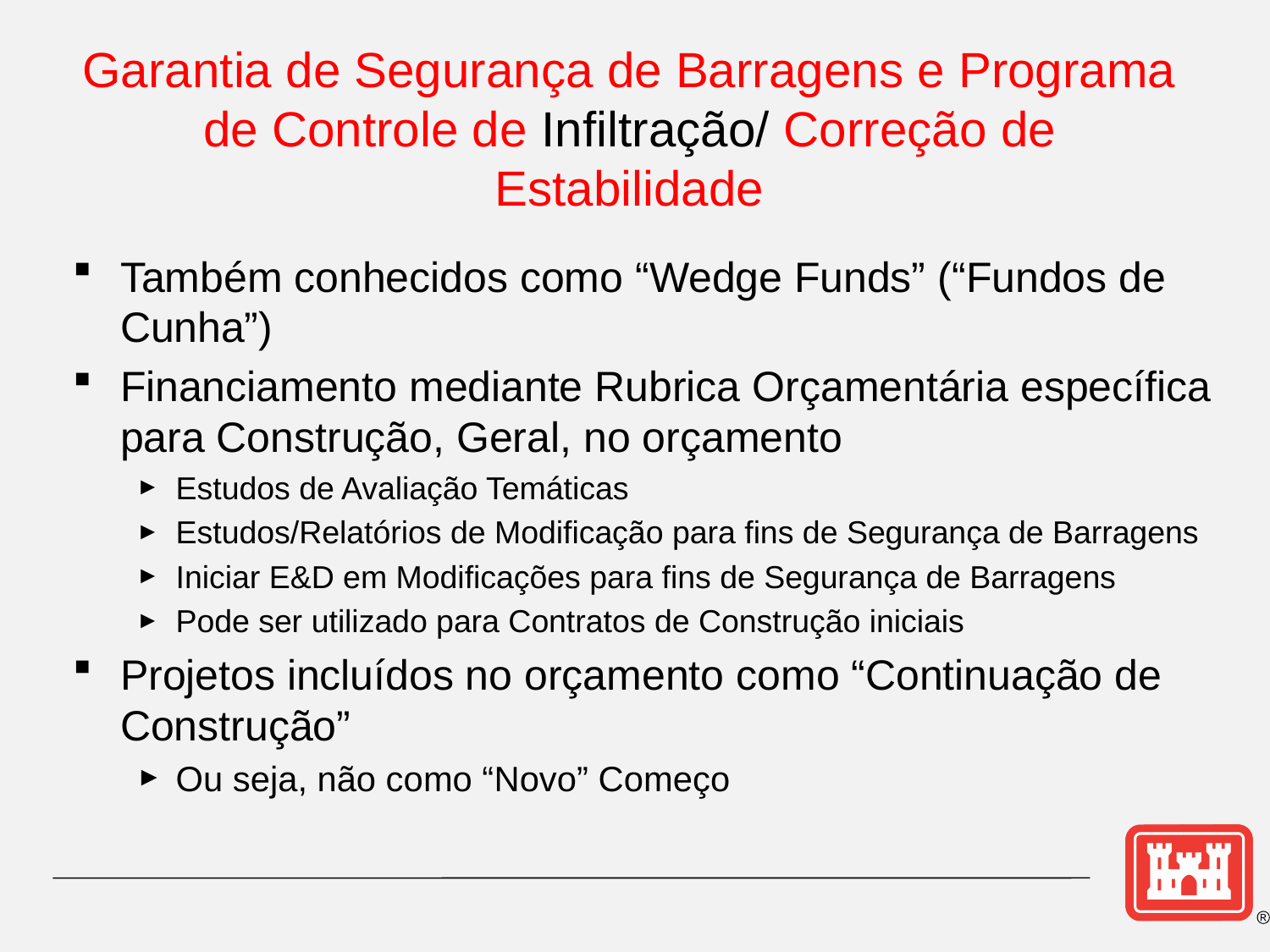

# Garantia de Segurança de Barragens e Programa de Controle de Infiltração/ Correção de Estabilidade
Também conhecidos como “Wedge Funds” (“Fundos de Cunha”)
Financiamento mediante Rubrica Orçamentária específica para Construção, Geral, no orçamento
Estudos de Avaliação Temáticas
Estudos/Relatórios de Modificação para fins de Segurança de Barragens
Iniciar E&D em Modificações para fins de Segurança de Barragens
Pode ser utilizado para Contratos de Construção iniciais
Projetos incluídos no orçamento como “Continuação de Construção”
Ou seja, não como “Novo” Começo